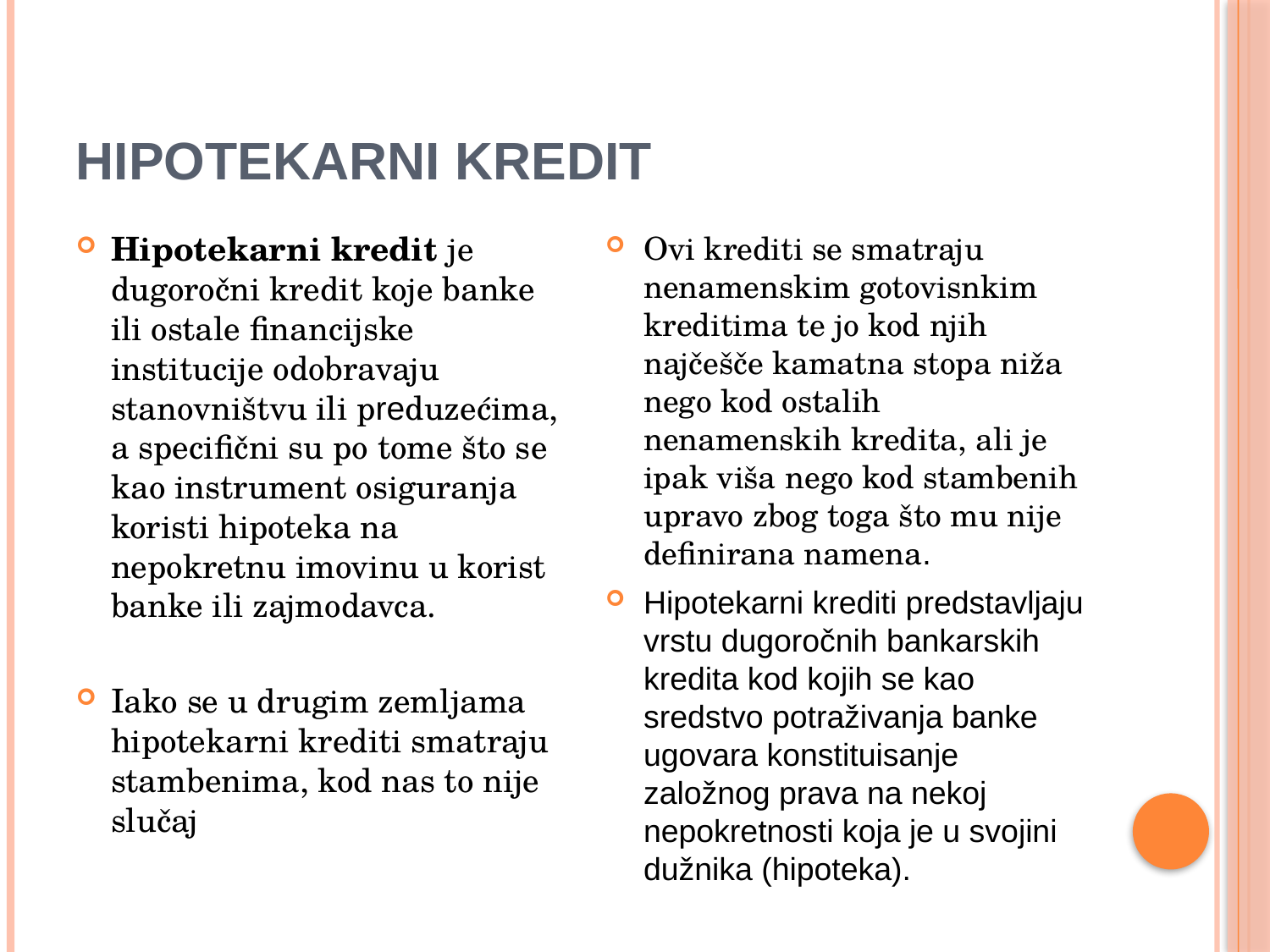

# Hipotekarni kredit
Hipotekarni kredit je dugoročni kredit koje banke ili ostale financijske institucije odobravaju stanovništvu ili preduzećima, a specifični su po tome što se kao instrument osiguranja koristi hipoteka na nepokretnu imovinu u korist banke ili zajmodavca.

Iako se u drugim zemljama hipotekarni krediti smatraju stambenima, kod nas to nije slučaj
Ovi krediti se smatraju nenamenskim gotovisnkim kreditima te jo kod njih najčešče kamatna stopa niža nego kod ostalih nenamenskih kredita, ali je ipak viša nego kod stambenih upravo zbog toga što mu nije definirana namena.
Hipotekarni krediti predstavljaju vrstu dugoročnih bankarskih kredita kod kojih se kao sredstvo potraživanja banke ugovara konstituisanje založnog prava na nekoj nepokretnosti koja je u svojini dužnika (hipoteka).